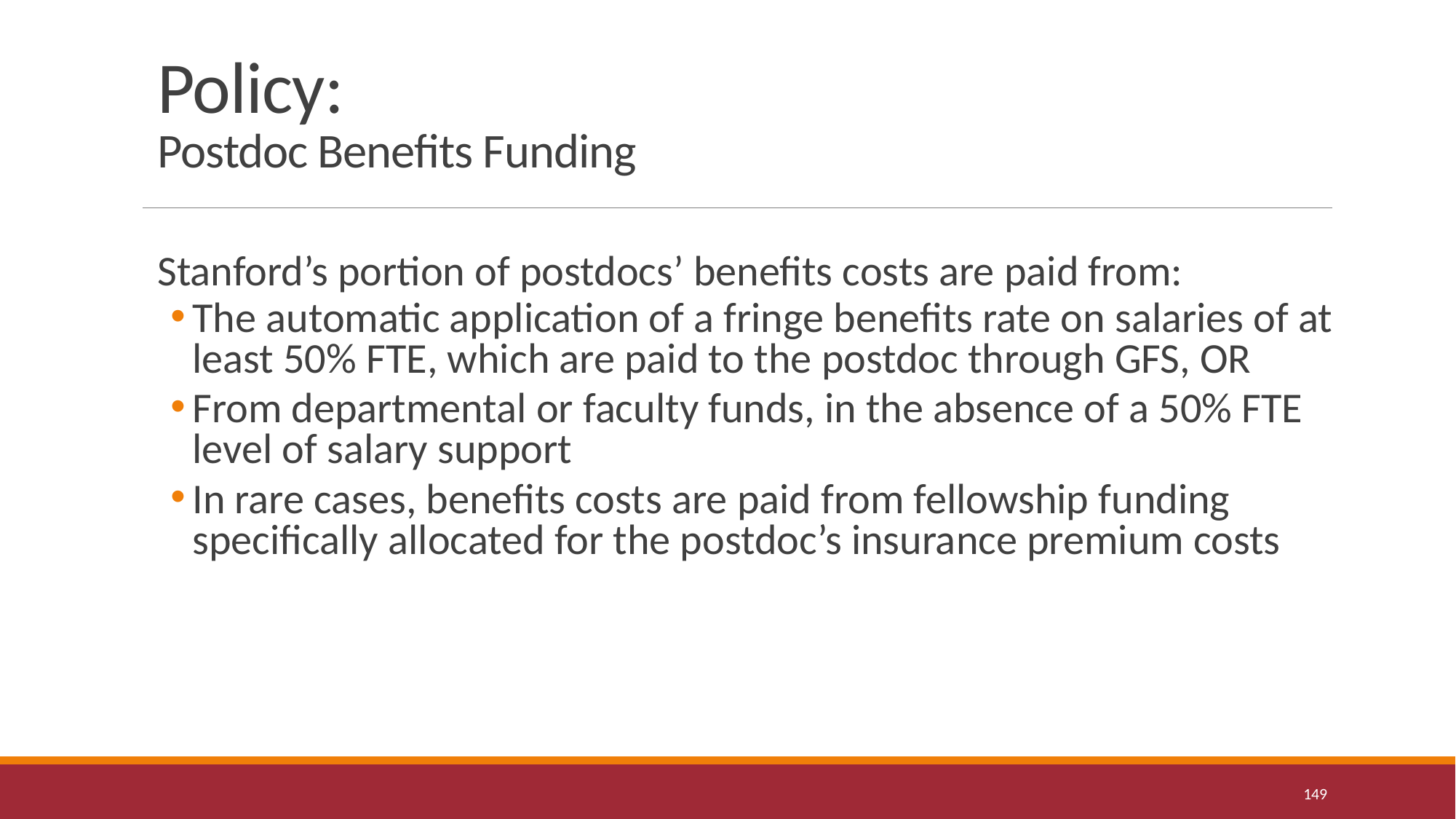

# Policy: Postdoc Benefits Funding
Stanford’s portion of postdocs’ benefits costs are paid from:
The automatic application of a fringe benefits rate on salaries of at least 50% FTE, which are paid to the postdoc through GFS, OR
From departmental or faculty funds, in the absence of a 50% FTE level of salary support
In rare cases, benefits costs are paid from fellowship funding specifically allocated for the postdoc’s insurance premium costs
149